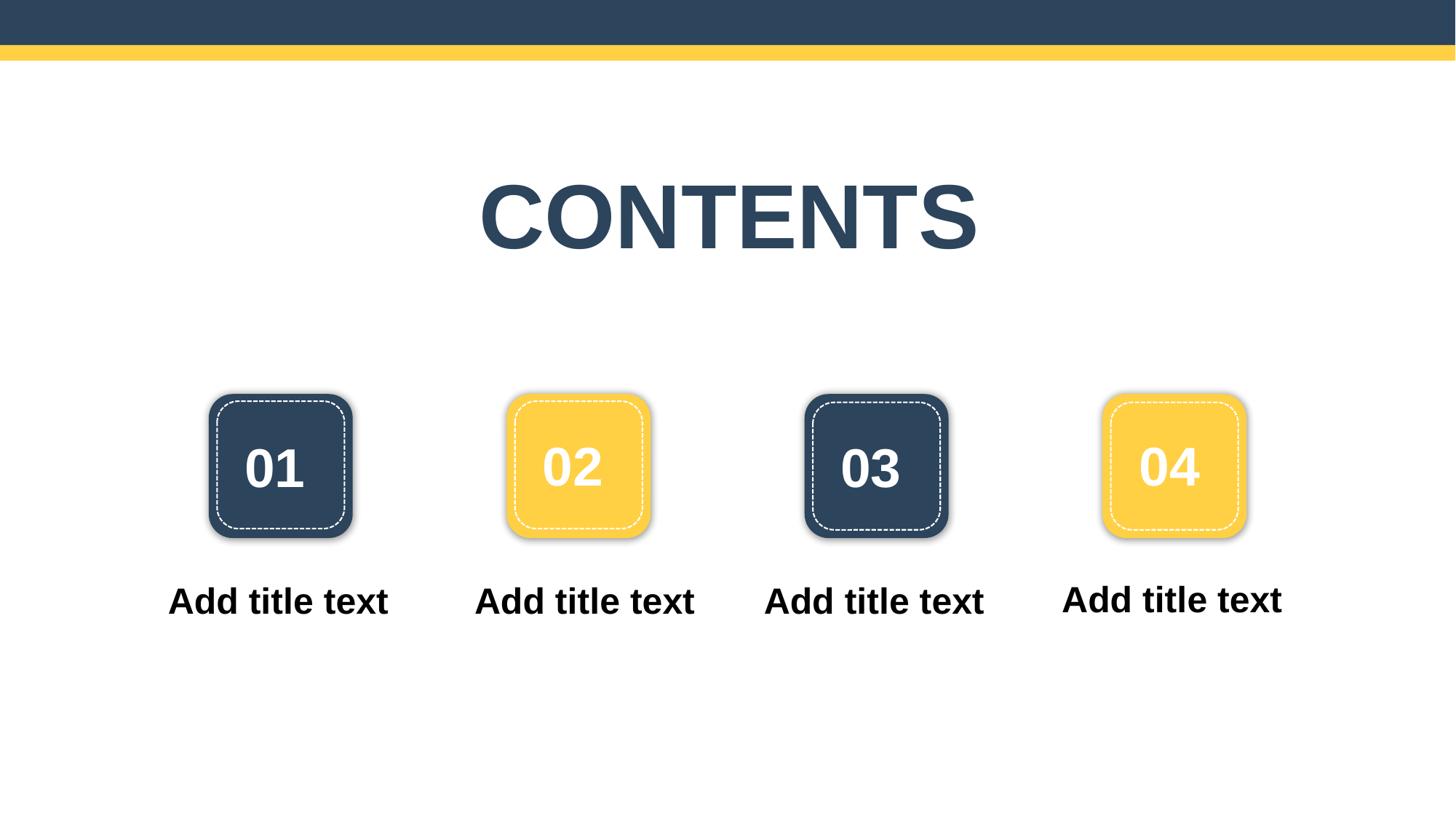

CONTENTS

01

02

03

04
Add title text
Add title text
Add title text
Add title text